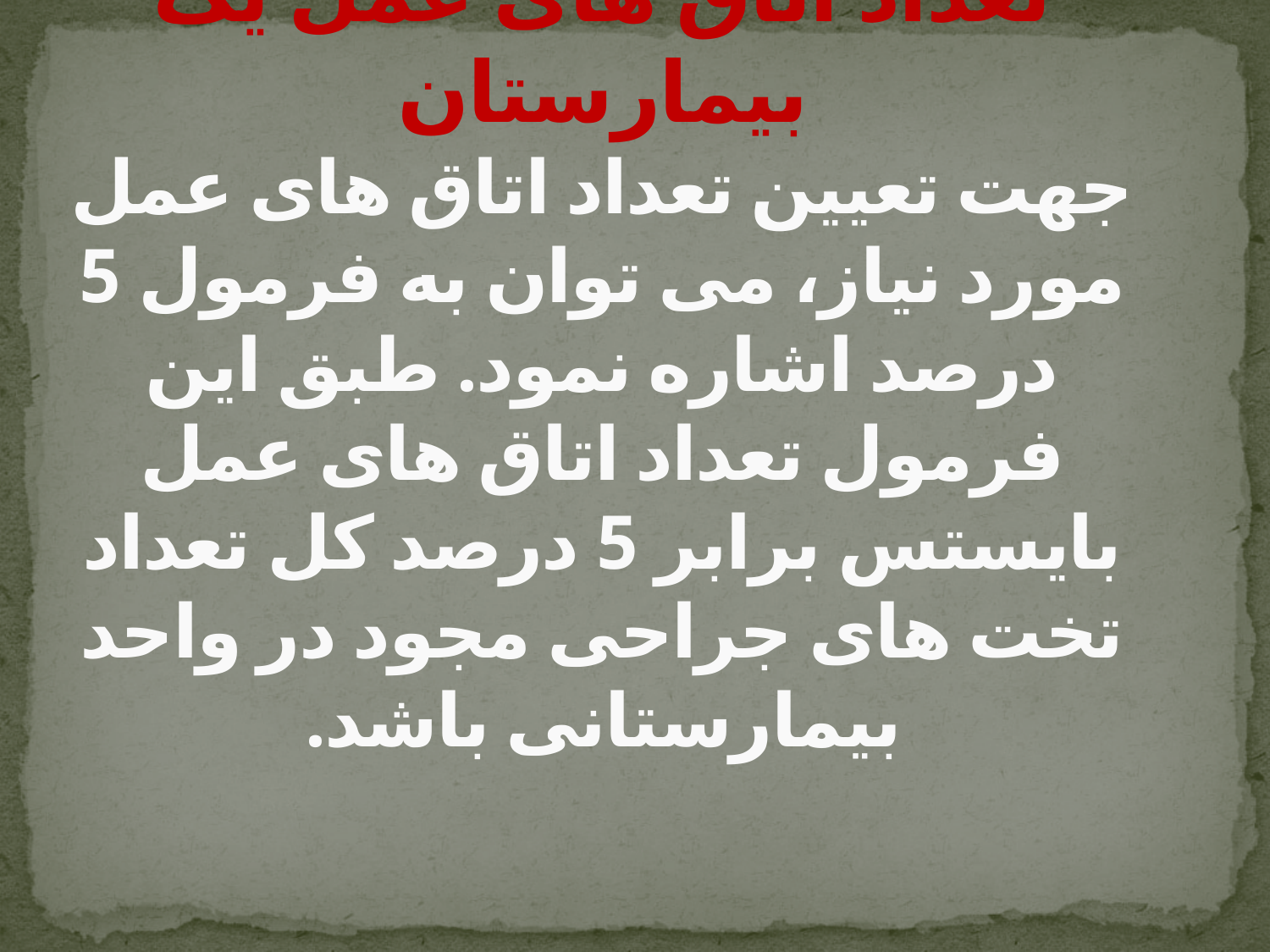

# تعداد اتاق های عمل یک بیمارستان جهت تعیین تعداد اتاق های عمل مورد نیاز، می توان به فرمول 5 درصد اشاره نمود. طبق این فرمول تعداد اتاق های عمل بایستس برابر 5 درصد کل تعداد تخت های جراحی مجود در واحد بیمارستانی باشد.